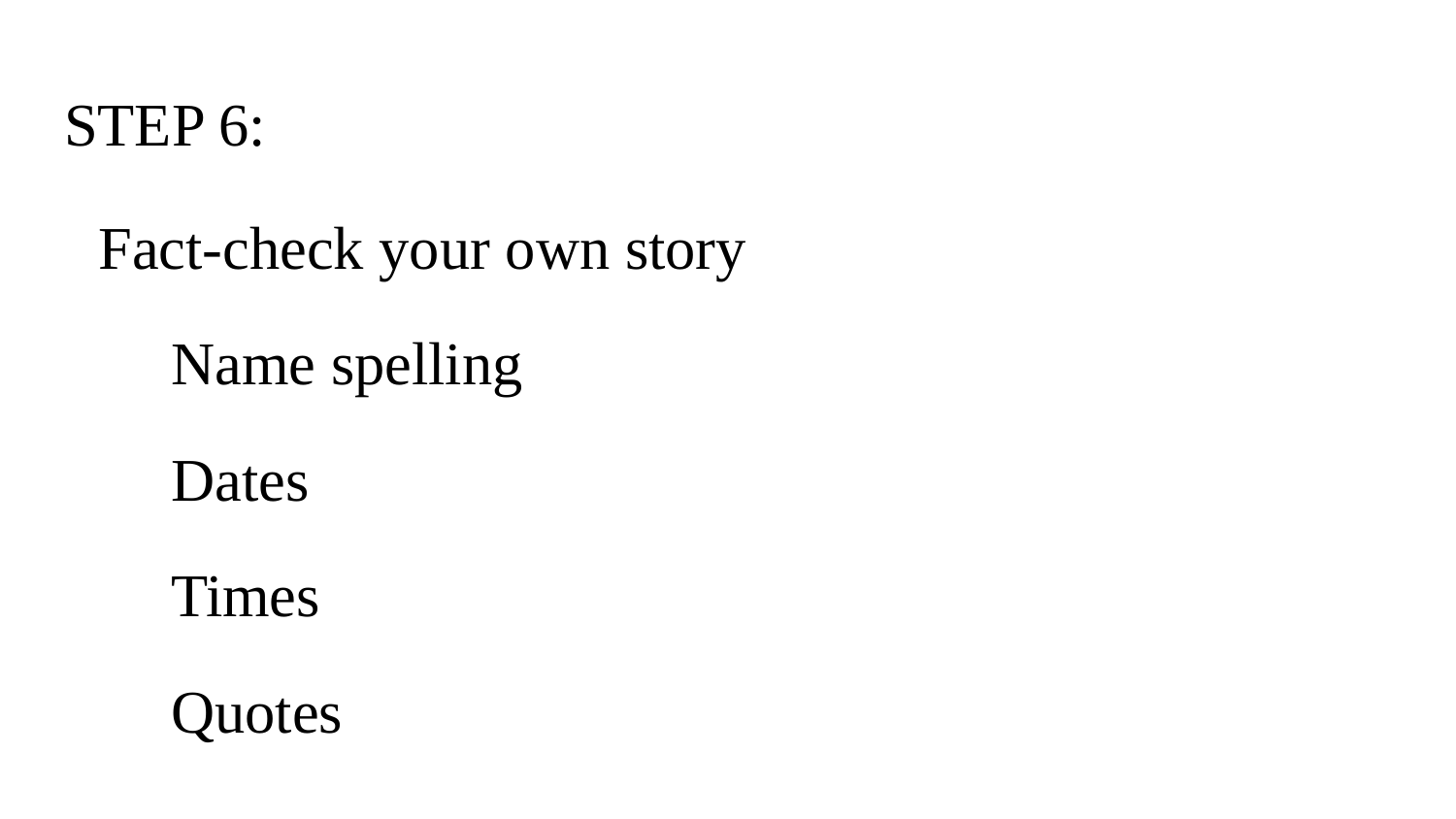

# STEP 6:
Fact-check your own story
Name spelling
Dates
Times
Quotes